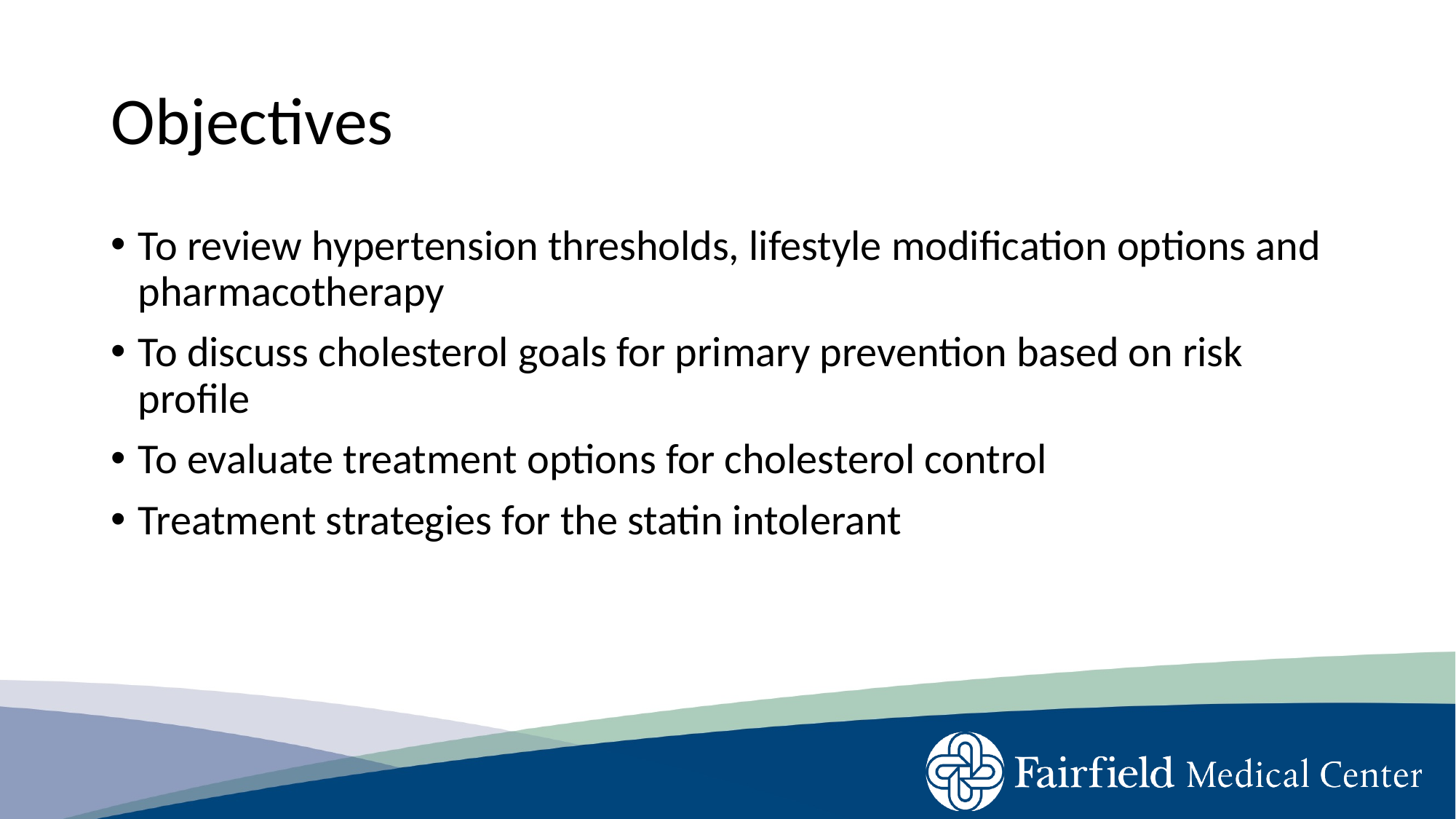

# Objectives
To review hypertension thresholds, lifestyle modification options and pharmacotherapy
To discuss cholesterol goals for primary prevention based on risk profile
To evaluate treatment options for cholesterol control
Treatment strategies for the statin intolerant